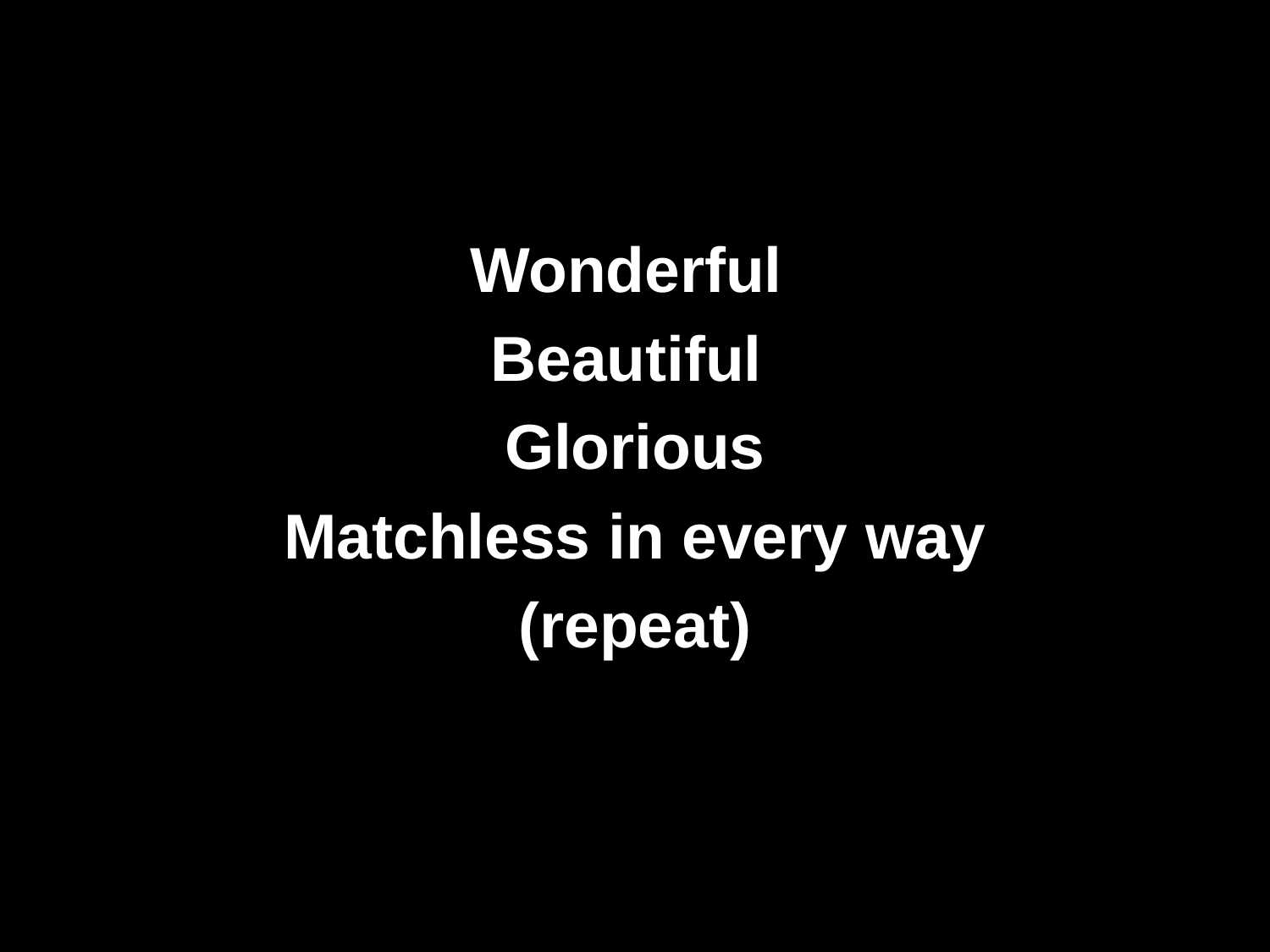

#
Wonderful
Beautiful
Glorious
Matchless in every way
(repeat)